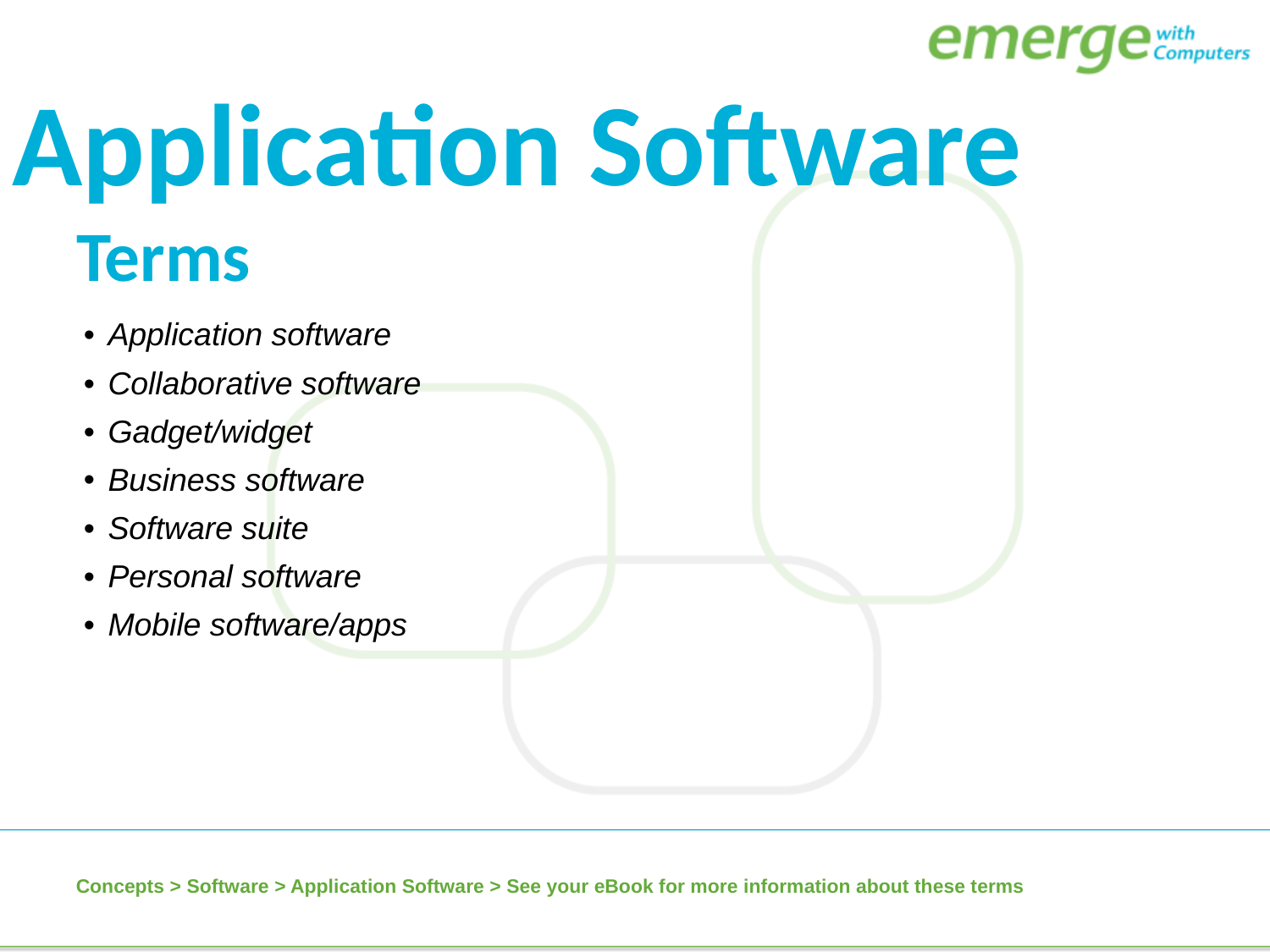

Application Software
| Terms |
| --- |
| Application software |
| Collaborative software |
| Gadget/widget |
| Business software |
| Software suite |
| Personal software |
| Mobile software/apps |
Concepts > Software > Application Software > See your eBook for more information about these terms